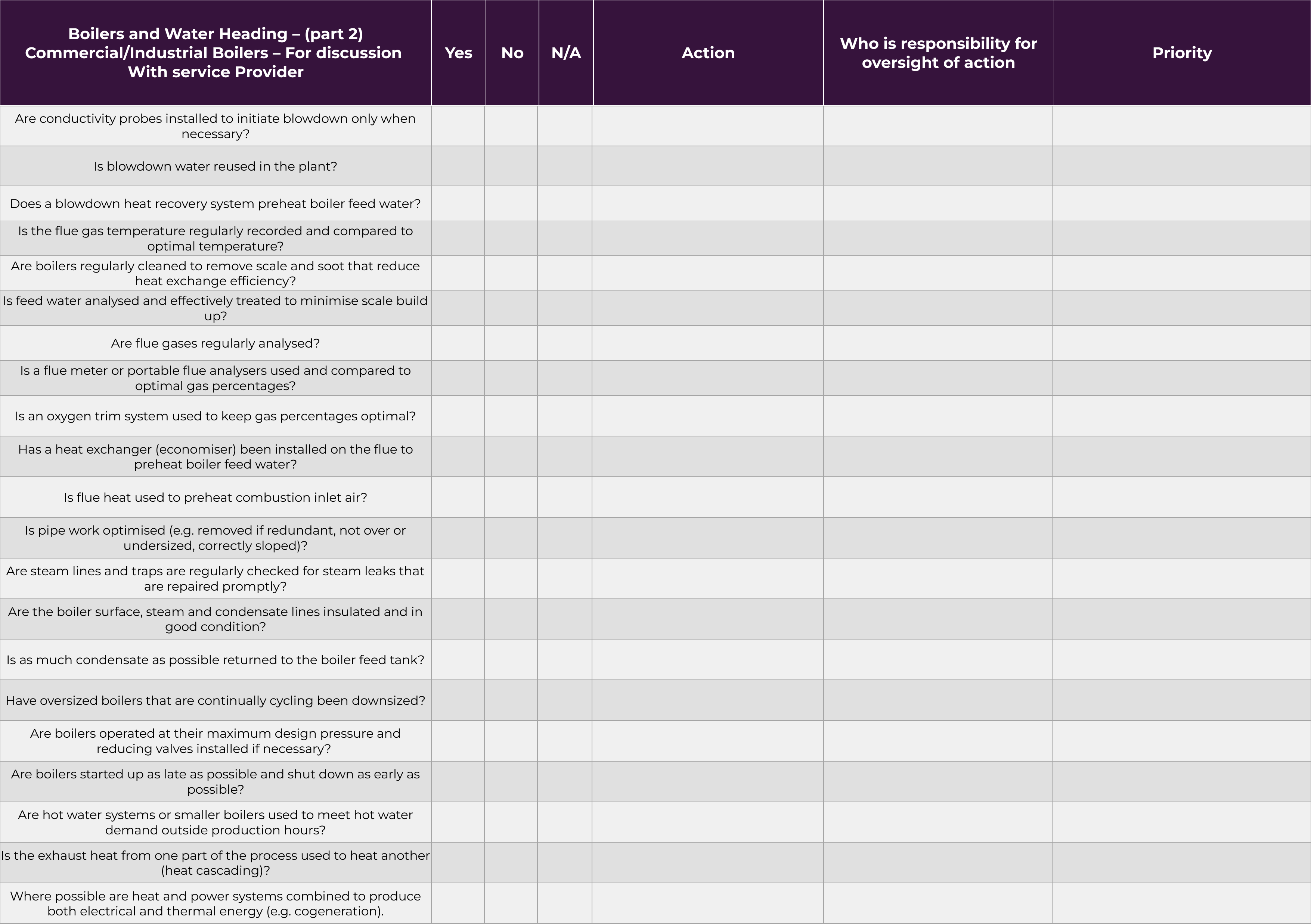

| Boilers and Water Heading – (part 2) Commercial/Industrial Boilers – For discussion With service Provider | Yes | No | N/A | Action | Who is responsibility for oversight of action | Priority |
| --- | --- | --- | --- | --- | --- | --- |
| Are conductivity probes installed to initiate blowdown only when necessary? |  |  |  |  |  |  |
| --- | --- | --- | --- | --- | --- | --- |
| Is blowdown water reused in the plant? |  |  |  |  |  |  |
| Does a blowdown heat recovery system preheat boiler feed water? |  |  |  |  |  |  |
| Is the flue gas temperature regularly recorded and compared to optimal temperature? |  |  |  |  |  |  |
| Are boilers regularly cleaned to remove scale and soot that reduce heat exchange efficiency? |  |  |  |  |  |  |
| Is feed water analysed and effectively treated to minimise scale build up? |  |  |  |  |  |  |
| Are flue gases regularly analysed? |  |  |  |  |  |  |
| Is a flue meter or portable flue analysers used and compared to optimal gas percentages? |  |  |  |  |  |  |
| Is an oxygen trim system used to keep gas percentages optimal? |  |  |  |  |  |  |
| Has a heat exchanger (economiser) been installed on the flue to preheat boiler feed water? |  |  |  |  |  |  |
| Is flue heat used to preheat combustion inlet air? |  |  |  |  |  |  |
| Is pipe work optimised (e.g. removed if redundant, not over or undersized, correctly sloped)? |  |  |  |  |  |  |
| Are steam lines and traps are regularly checked for steam leaks that are repaired promptly? |  |  |  |  |  |  |
| Are the boiler surface, steam and condensate lines insulated and in good condition? |  |  |  |  |  |  |
| Is as much condensate as possible returned to the boiler feed tank? |  |  |  |  |  |  |
| Have oversized boilers that are continually cycling been downsized? |  |  |  |  |  |  |
| Are boilers operated at their maximum design pressure and reducing valves installed if necessary? |  |  |  |  |  |  |
| Are boilers started up as late as possible and shut down as early as possible? |  |  |  |  |  |  |
| Are hot water systems or smaller boilers used to meet hot water demand outside production hours? |  |  |  |  |  |  |
| Is the exhaust heat from one part of the process used to heat another (heat cascading)? |  |  |  |  |  |  |
| Where possible are heat and power systems combined to produce both electrical and thermal energy (e.g. cogeneration). |  |  |  |  |  |  |